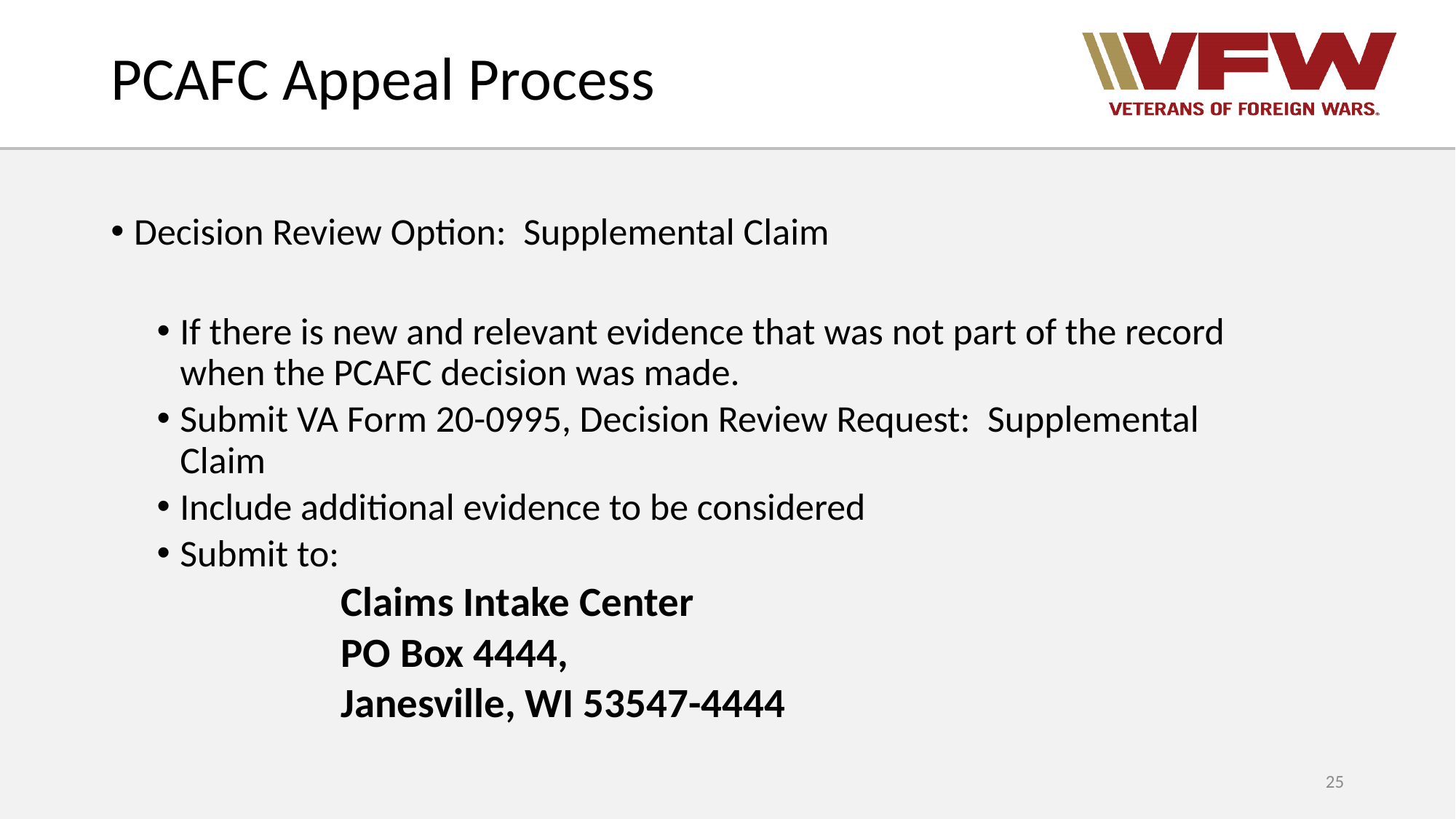

# PCAFC Appeal Process

Decision Review Option:  Supplemental Claim

If there is new and relevant evidence that was not part of the record when the PCAFC decision was made.
Submit VA Form 20-0995, Decision Review Request:  Supplemental Claim
Include additional evidence to be considered
Submit to:
Claims Intake Center
PO Box 4444,
Janesville, WI 53547-4444
25